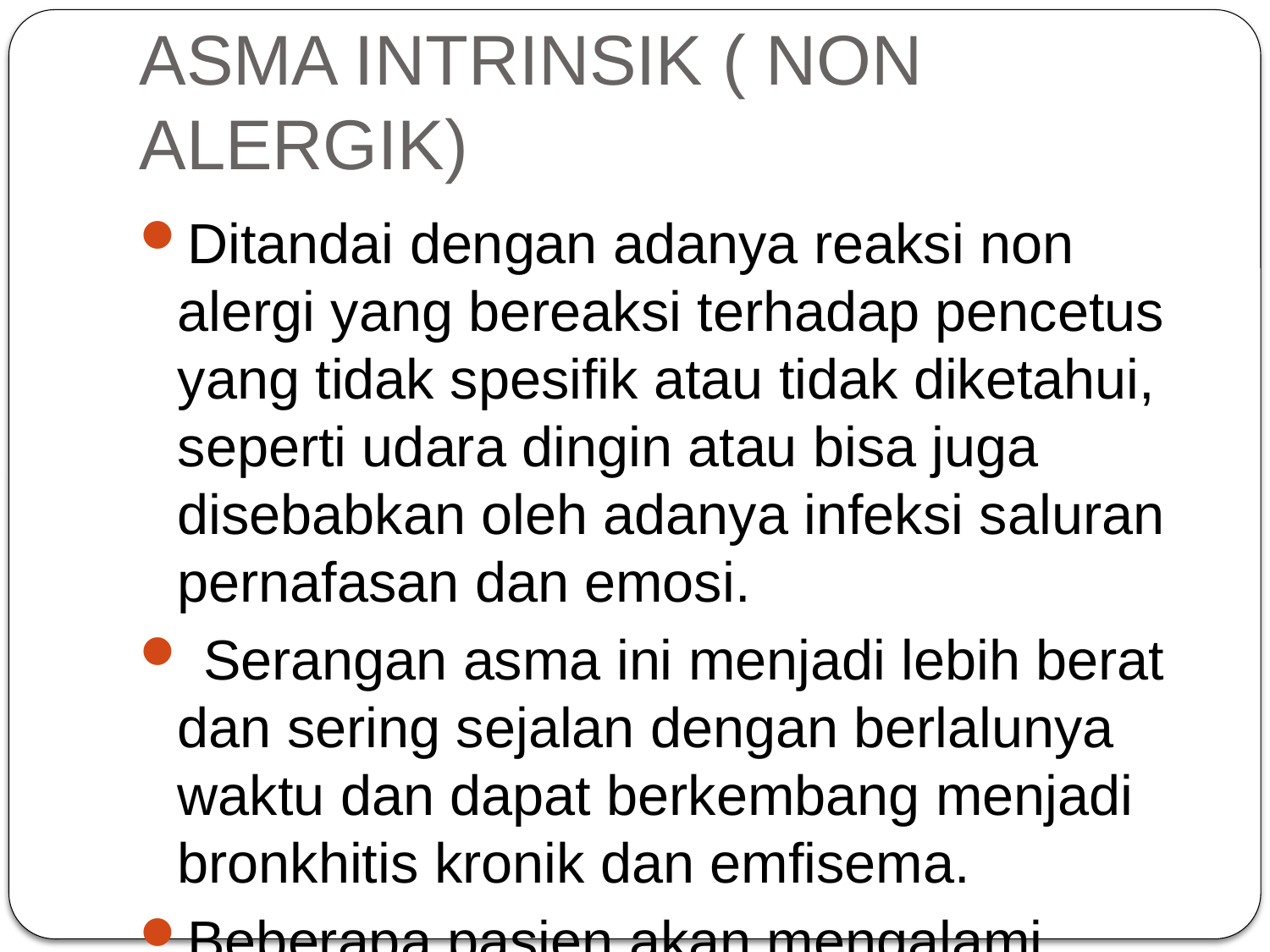

# ASMA INTRINSIK ( NON ALERGIK)
Ditandai dengan adanya reaksi non alergi yang bereaksi terhadap pencetus yang tidak spesifik atau tidak diketahui, seperti udara dingin atau bisa juga disebabkan oleh adanya infeksi saluran pernafasan dan emosi.
 Serangan asma ini menjadi lebih berat dan sering sejalan dengan berlalunya waktu dan dapat berkembang menjadi bronkhitis kronik dan emfisema.
Beberapa pasien akan mengalami asma gabungan.